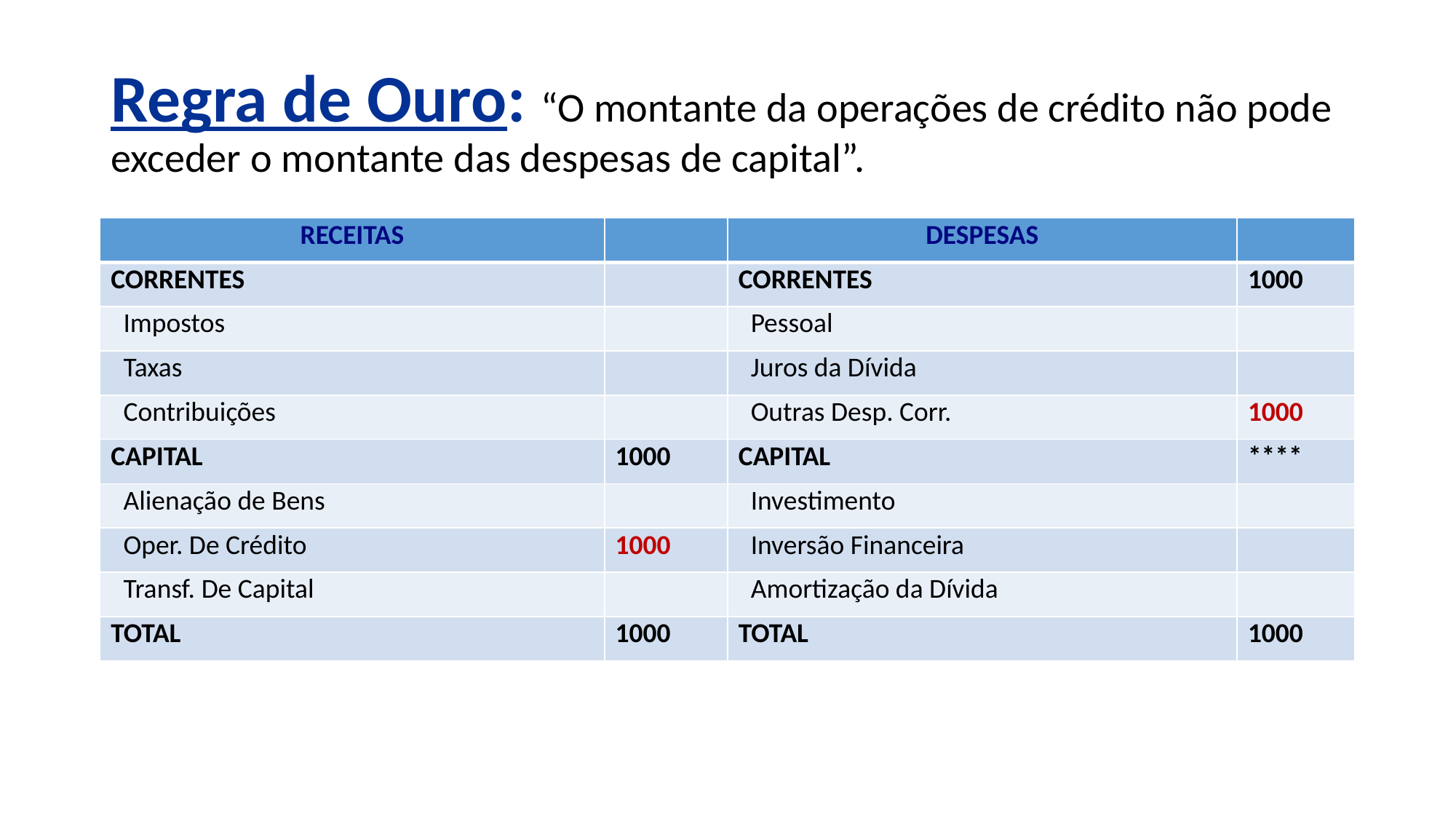

# Regra de Ouro: “O montante da operações de crédito não pode exceder o montante das despesas de capital”.
| RECEITAS |  | DESPESAS |  |
| --- | --- | --- | --- |
| CORRENTES |  | CORRENTES | 1000 |
| Impostos |  | Pessoal |  |
| Taxas |  | Juros da Dívida |  |
| Contribuições |  | Outras Desp. Corr. | 1000 |
| CAPITAL | 1000 | CAPITAL | \*\*\*\* |
| Alienação de Bens |  | Investimento |  |
| Oper. De Crédito | 1000 | Inversão Financeira |  |
| Transf. De Capital |  | Amortização da Dívida |  |
| TOTAL | 1000 | TOTAL | 1000 |